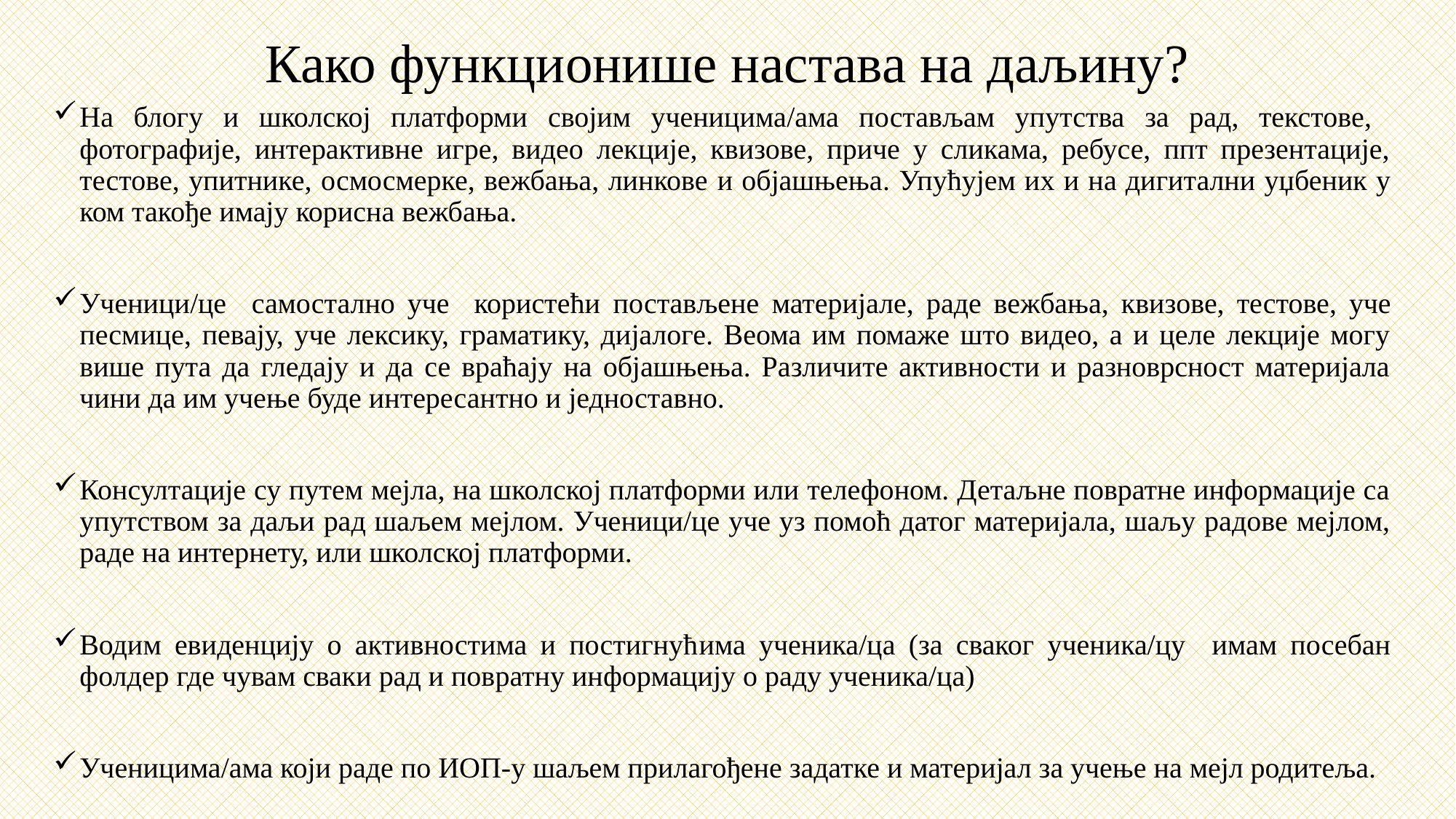

# Како функционише настава на даљину?
На блогу и школској платформи својим ученицима/ама постављам упутства за рад, текстове,  фотографије, интерактивне игре, видео лекције, квизове, приче у сликама, ребусе, ппт презентације, тестове, упитнике, осмосмерке, вежбања, линкове и објашњења. Упућујем их и на дигитални уџбеник у ком такође имају корисна вежбања.

Ученици/це  самостално уче  користећи постављене материјале, раде вежбања, квизове, тестове, уче песмице, певају, уче лексику, граматику, дијалоге. Веома им помаже што видео, а и целе лекције могу више пута да гледају и да се враћају на објашњења. Различите активности и разноврсност материјала чини да им учење буде интересантно и једноставно.

Консултације су путем мејла, на школској платформи или телефоном. Детаљне повратне информације са упутством за даљи рад шаљем мејлом. Ученици/це уче уз помоћ датог материјала, шаљу радове мејлом, раде на интернету, или школској платформи.

Водим евиденцију о активностима и постигнућима ученика/ца (за сваког ученика/цу  имам посебан фолдер где чувам сваки рад и повратну информацију о раду ученика/ца)

Ученицима/ама који раде по ИОП-у шаљем прилагођене задатке и материјал за учење на мејл родитеља.